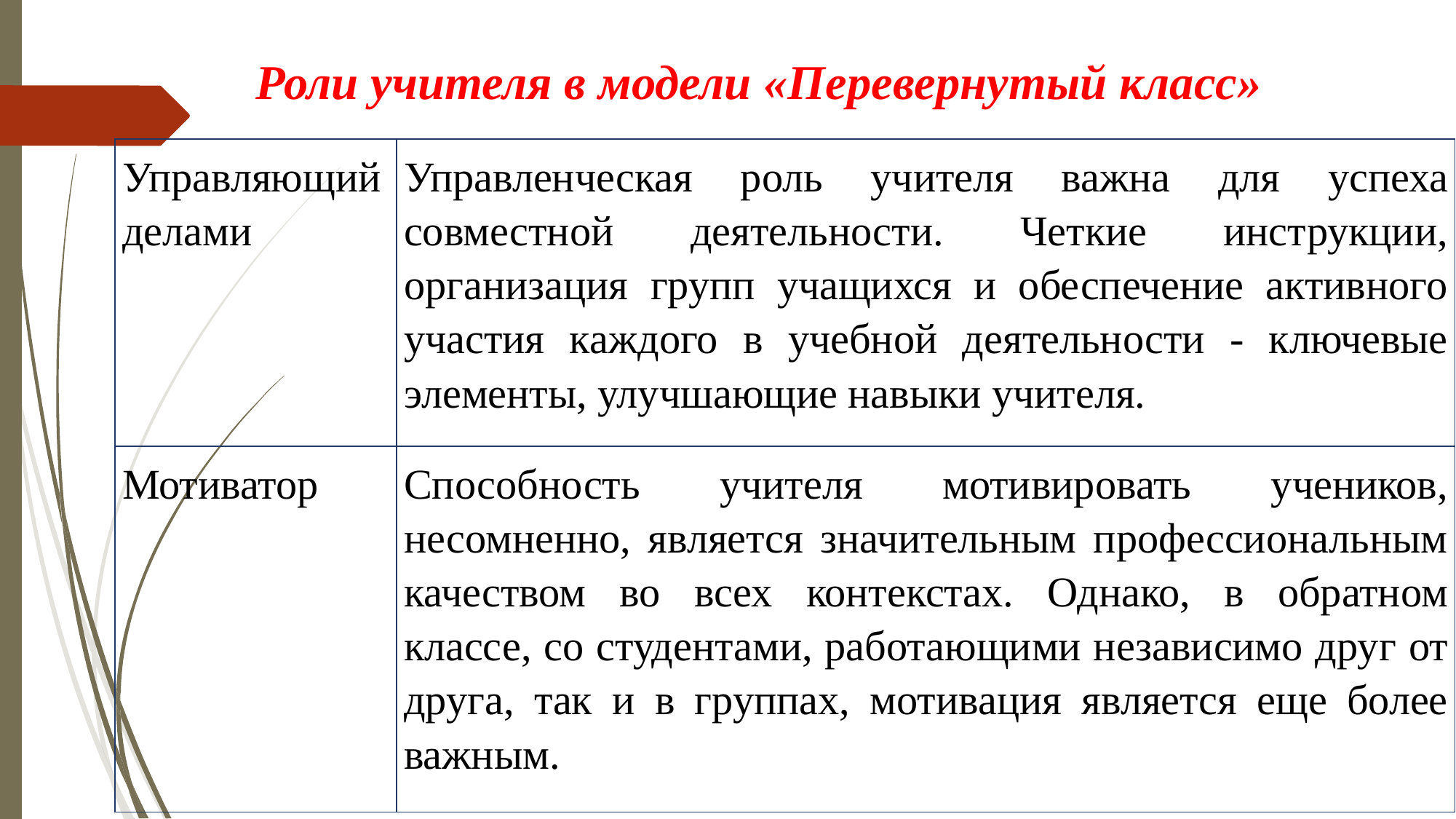

Роли учителя в модели «Перевернутый класс»
| Управляющий делами | Управленческая роль учителя важна для успеха совместной деятельности. Четкие инструкции, организация групп учащихся и обеспечение активного участия каждого в учебной деятельности - ключевые элементы, улучшающие навыки учителя. |
| --- | --- |
| Мотиватор | Способность учителя мотивировать учеников, несомненно, является значительным профессиональным качеством во всех контекстах. Однако, в обратном классе, со студентами, работающими независимо друг от друга, так и в группах, мотивация является еще более важным. |